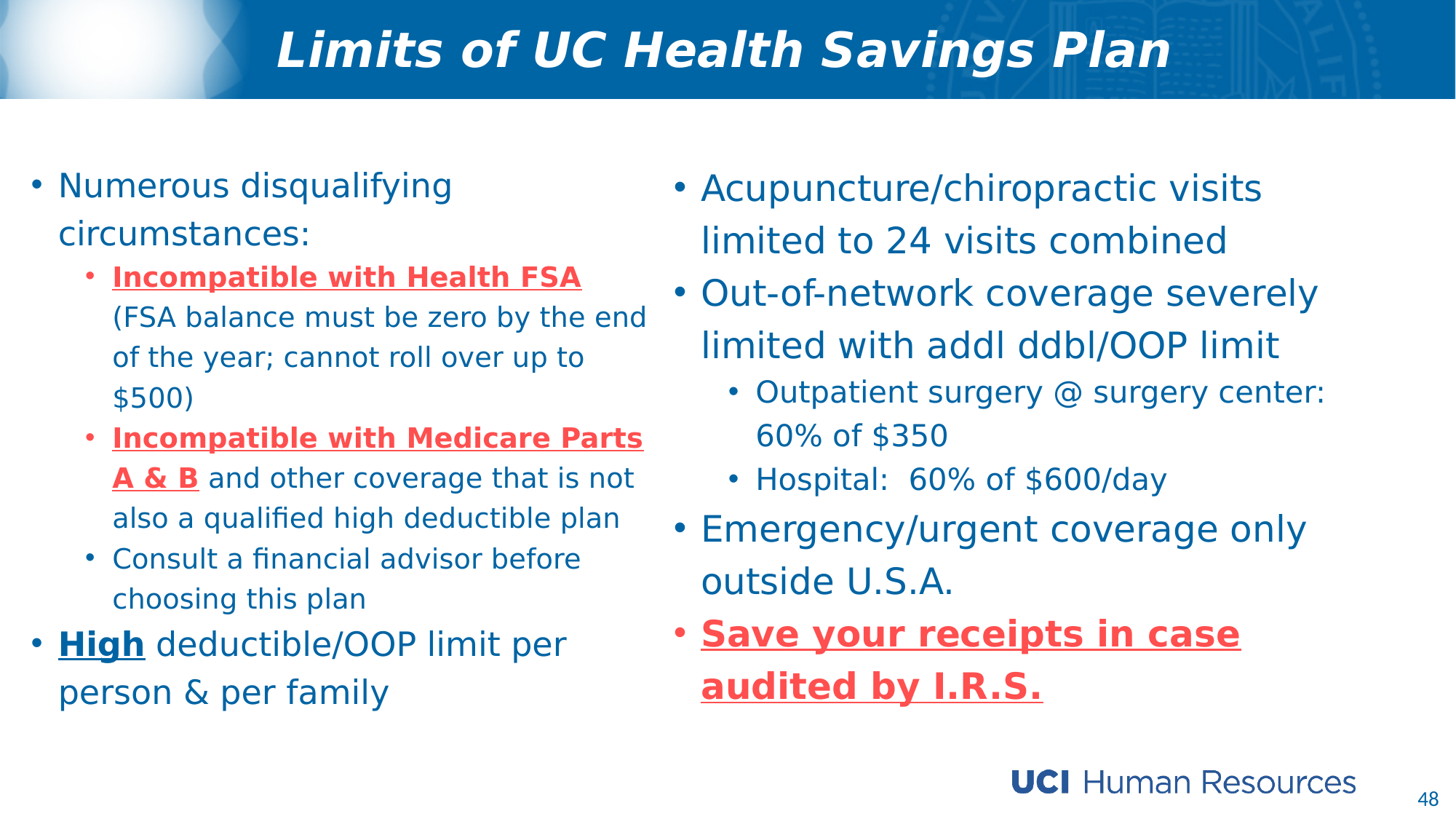

Limits of UC Health Savings Plan
Numerous disqualifying circumstances:
Incompatible with Health FSA  (FSA balance must be zero by the end of the year; cannot roll over up to $500)
Incompatible with Medicare Parts A & B and other coverage that is not also a qualified high deductible plan
Consult a financial advisor before choosing this plan
High deductible/OOP limit per person & per family
Acupuncture/chiropractic visits limited to 24 visits combined
Out-of-network coverage severely limited with addl ddbl/OOP limit
Outpatient surgery @ surgery center:  60% of $350
Hospital:  60% of $600/day
Emergency/urgent coverage only outside U.S.A.
Save your receipts in case audited by I.R.S.

48